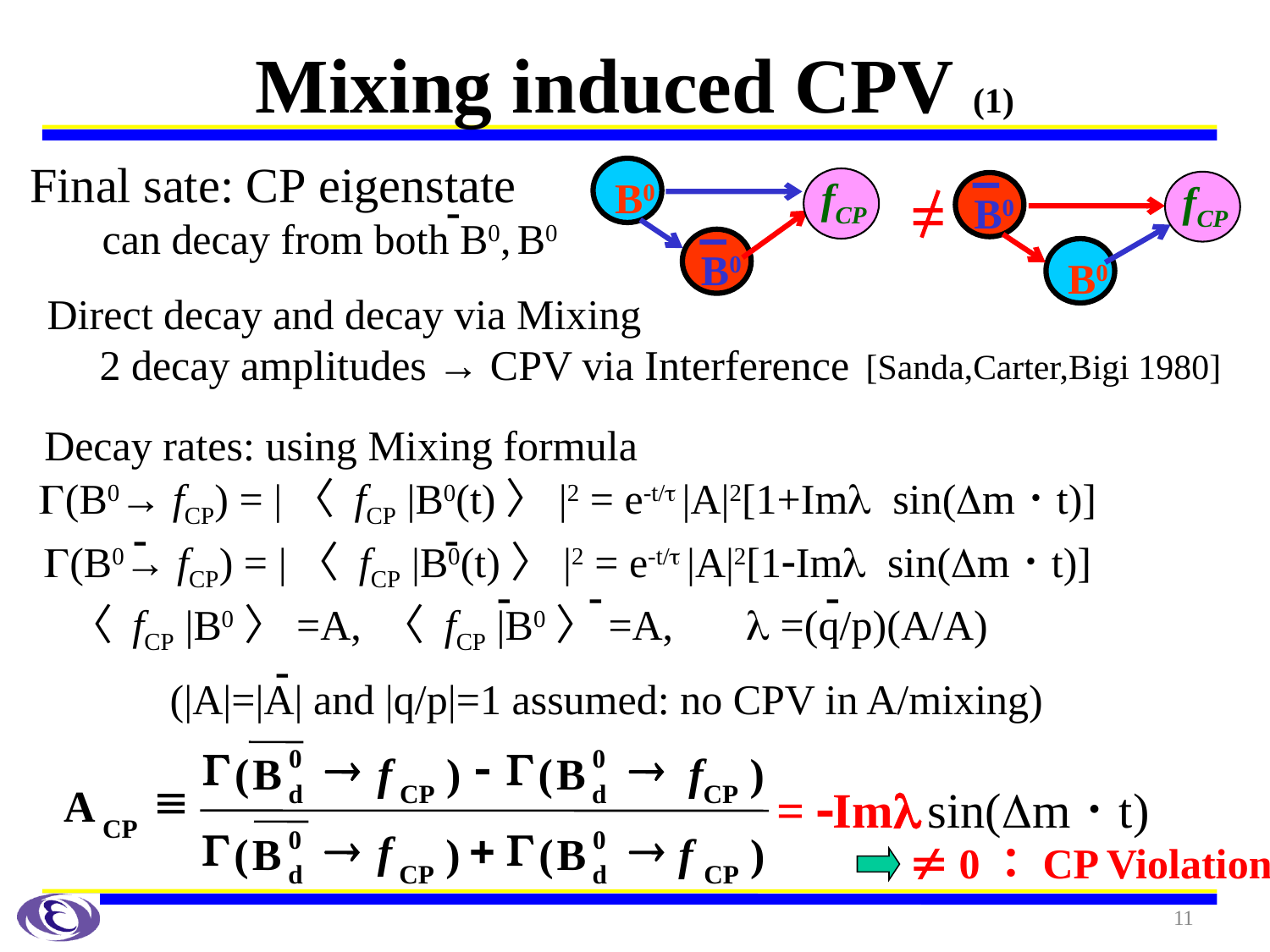

# Mixing induced CPV (1)
Final sate: CP eigenstate
 　can decay from both B0, B0

B0
fCP
fCP

=

B0

B0

B0
−
Direct decay and decay via Mixing
　2 decay amplitudes → CPV via Interference
[Sanda,Carter,Bigi 1980]
Decay rates: using Mixing formula
Γ(B0→ fCP) = |〈 fCP |B0(t)〉|2 = e-t/τ |A|2[1+Imλ sin(Δm･t)]
−
−
Γ(B0→ fCP) = |〈 fCP |B0(t)〉|2 = e-t/τ |A|2[1−Imλ sin(Δm･t)]
−
−
−

〈 fCP |B0〉=A, 〈 fCP |B0〉=A, 　λ =(q/p)(A/A)

−
(|A|=|A| and |q/p|=1 assumed: no CPV in A/mixing)
Γ
→
−
Γ
→
0
0

(
B
 f
)
(
B
 f
)
= −Imλ sin(Δm･t)
≡
d
CP
d
CP
A

CP
Γ
→
+
Γ
→

0
0
 f
(
B
)
(
B
 f
)
d
CP
d
CP
≠ 0：CP Violation

11